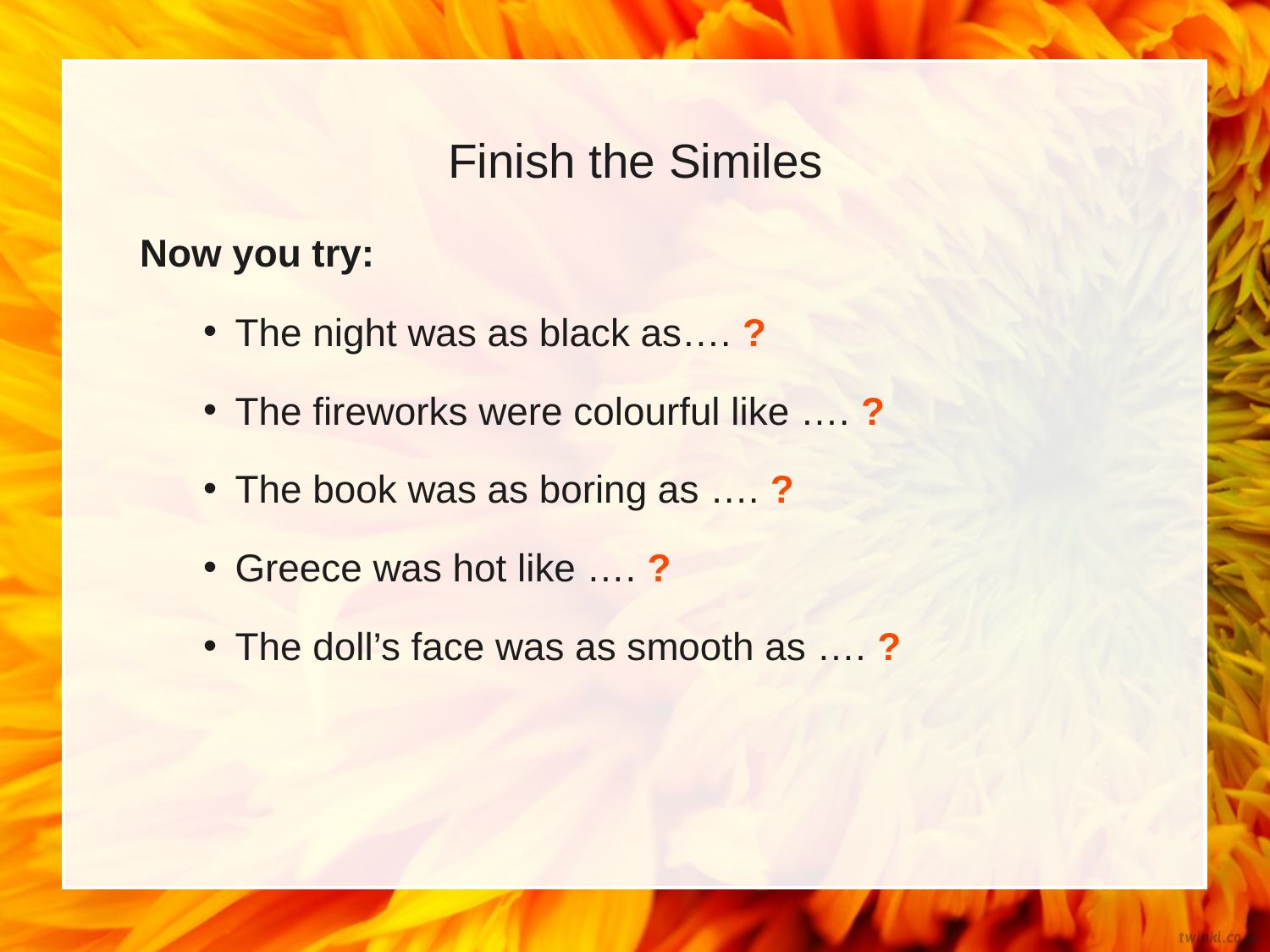

# Finish the Similes
Now you try:
The night was as black as…. ?
The fireworks were colourful like …. ?
The book was as boring as …. ?
Greece was hot like …. ?
The doll’s face was as smooth as …. ?